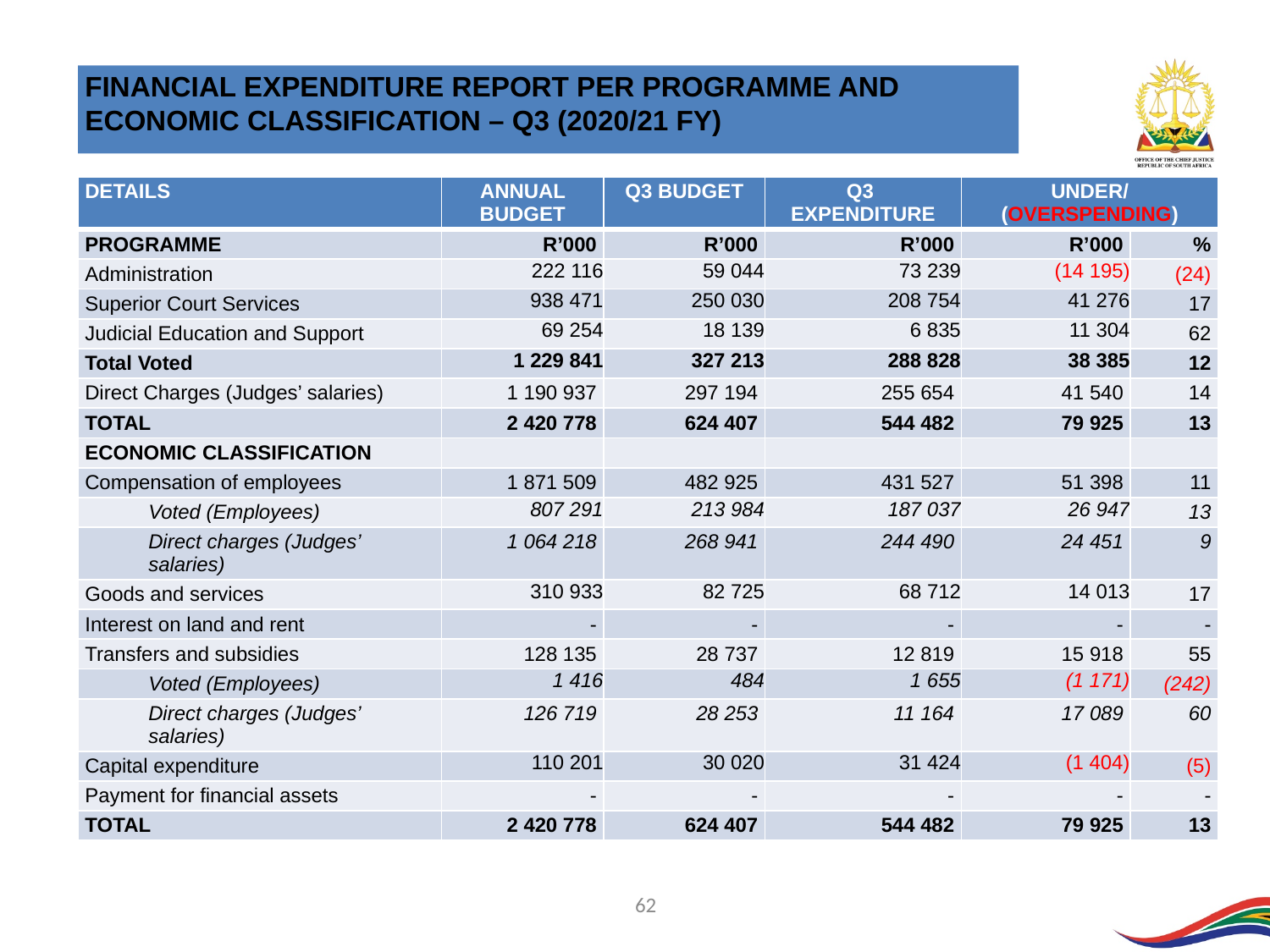

FINANCIAL EXPENDITURE REPORT PER PROGRAMME AND ECONOMIC CLASSIFICATION – Q3 (2020/21 FY)
| DETAILS | ANNUAL BUDGET | Q3 BUDGET | Q3 EXPENDITURE | UNDER/(OVERSPENDING) |  |
| --- | --- | --- | --- | --- | --- |
| PROGRAMME | R’000 | R’000 | R’000 | R’000 | % |
| Administration | 222 116 | 59 044 | 73 239 | (14 195) | (24) |
| Superior Court Services | 938 471 | 250 030 | 208 754 | 41 276 | 17 |
| Judicial Education and Support | 69 254 | 18 139 | 6 835 | 11 304 | 62 |
| Total Voted | 1 229 841 | 327 213 | 288 828 | 38 385 | 12 |
| Direct Charges (Judges’ salaries) | 1 190 937 | 297 194 | 255 654 | 41 540 | 14 |
| TOTAL | 2 420 778 | 624 407 | 544 482 | 79 925 | 13 |
| ECONOMIC CLASSIFICATION |  |  |  |  |  |
| Compensation of employees | 1 871 509 | 482 925 | 431 527 | 51 398 | 11 |
| Voted (Employees) | 807 291 | 213 984 | 187 037 | 26 947 | 13 |
| Direct charges (Judges’ salaries) | 1 064 218 | 268 941 | 244 490 | 24 451 | 9 |
| Goods and services | 310 933 | 82 725 | 68 712 | 14 013 | 17 |
| Interest on land and rent | - | - | - | - | - |
| Transfers and subsidies | 128 135 | 28 737 | 12 819 | 15 918 | 55 |
| Voted (Employees) | 1 416 | 484 | 1 655 | (1 171) | (242) |
| Direct charges (Judges’ salaries) | 126 719 | 28 253 | 11 164 | 17 089 | 60 |
| Capital expenditure | 110 201 | 30 020 | 31 424 | (1 404) | (5) |
| Payment for financial assets | - | - | - | - | - |
| TOTAL | 2 420 778 | 624 407 | 544 482 | 79 925 | 13 |

62